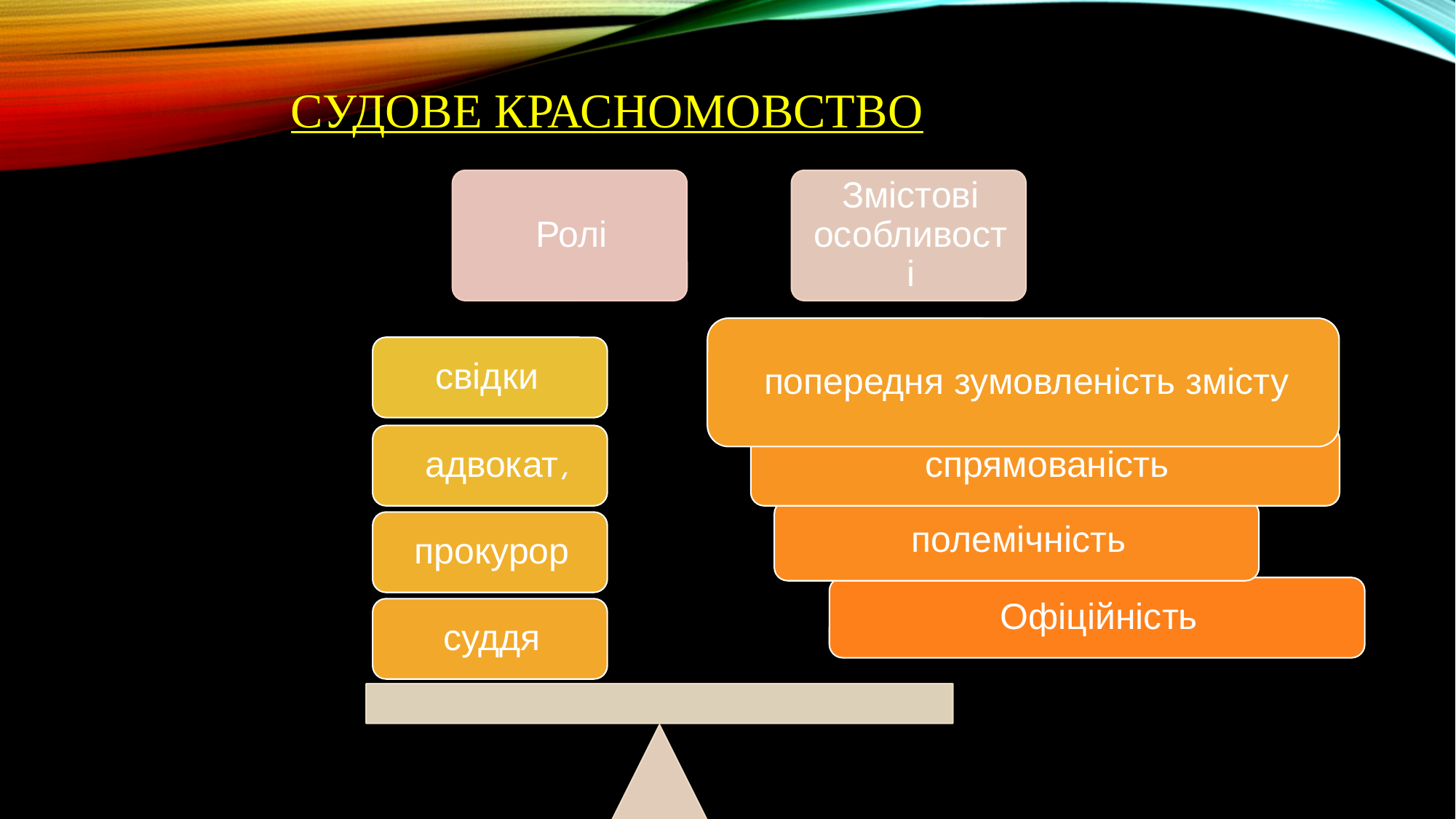

# Судове красномовство
Ролі
Змістові особливості
Офіційність
полемічність
спрямованість
попередня зумовленість змісту
суддя
прокурор
 адвокат,
свідки